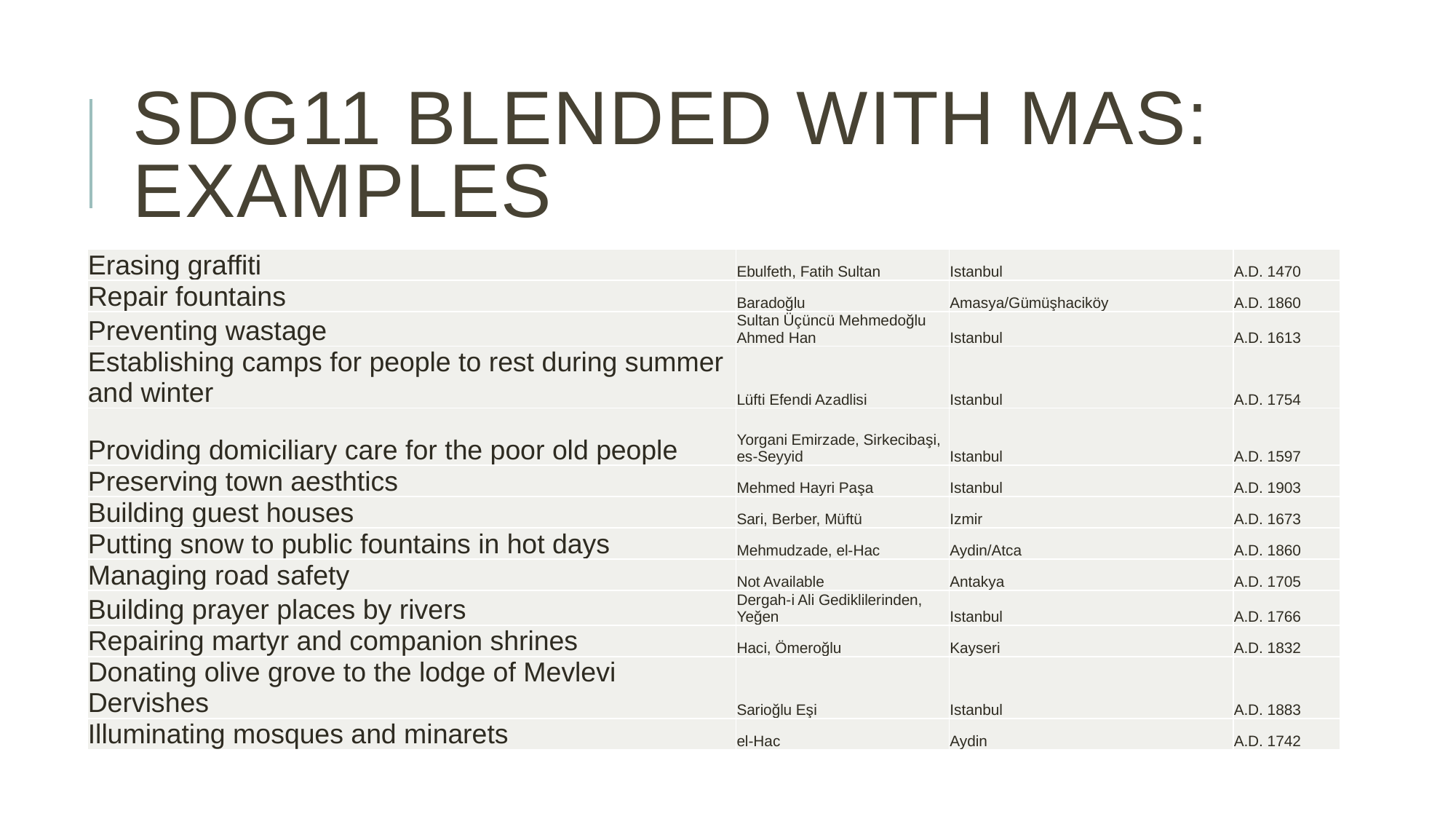

# SDG11 blended with mas: examples
| Erasing graffiti | Ebulfeth, Fatih Sultan | Istanbul | A.D. 1470 |
| --- | --- | --- | --- |
| Repair fountains | Baradoğlu | Amasya/Gümüşhaciköy | A.D. 1860 |
| Preventing wastage | Sultan Üçüncü Mehmedoğlu Ahmed Han | Istanbul | A.D. 1613 |
| Establishing camps for people to rest during summer and winter | Lüfti Efendi Azadlisi | Istanbul | A.D. 1754 |
| Providing domiciliary care for the poor old people | Yorgani Emirzade, Sirkecibaşi, es-Seyyid | Istanbul | A.D. 1597 |
| Preserving town aesthtics | Mehmed Hayri Paşa | Istanbul | A.D. 1903 |
| Building guest houses | Sari, Berber, Müftü | Izmir | A.D. 1673 |
| Putting snow to public fountains in hot days | Mehmudzade, el-Hac | Aydin/Atca | A.D. 1860 |
| Managing road safety | Not Available | Antakya | A.D. 1705 |
| Building prayer places by rivers | Dergah-i Ali Gediklilerinden, Yeğen | Istanbul | A.D. 1766 |
| Repairing martyr and companion shrines | Haci, Ömeroğlu | Kayseri | A.D. 1832 |
| Donating olive grove to the lodge of Mevlevi Dervishes | Sarioğlu Eşi | Istanbul | A.D. 1883 |
| Illuminating mosques and minarets | el-Hac | Aydin | A.D. 1742 |